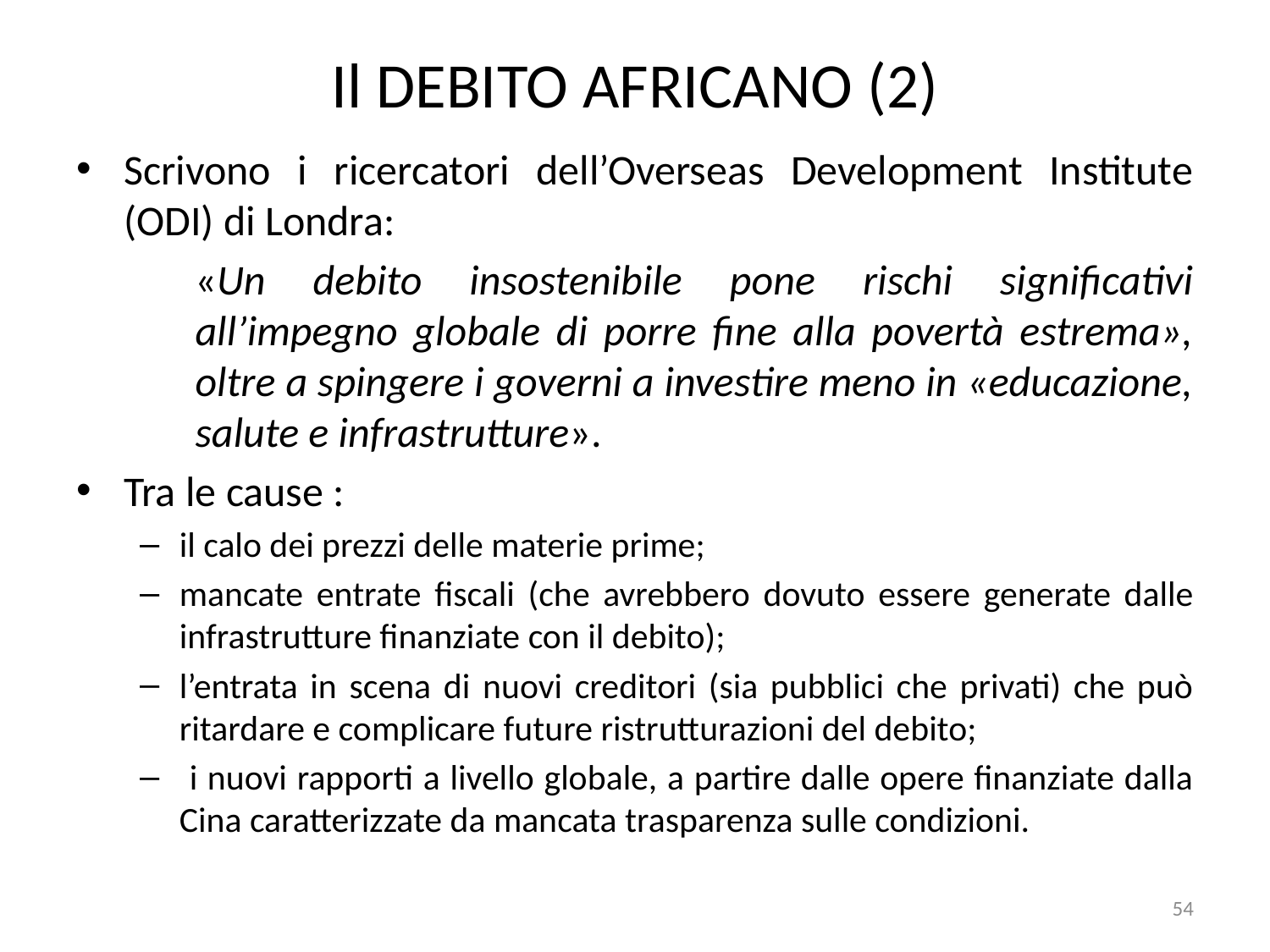

# Il DEBITO AFRICANO (2)
Scrivono i ricercatori dell’Overseas Development Institute (ODI) di Londra:
«Un debito insostenibile pone rischi significativi all’impegno globale di porre fine alla povertà estrema», oltre a spingere i governi a investire meno in «educazione, salute e infrastrutture».
Tra le cause :
il calo dei prezzi delle materie prime;
mancate entrate fiscali (che avrebbero dovuto essere generate dalle infrastrutture finanziate con il debito);
l’entrata in scena di nuovi creditori (sia pubblici che privati) che può ritardare e complicare future ristrutturazioni del debito;
 i nuovi rapporti a livello globale, a partire dalle opere finanziate dalla Cina caratterizzate da mancata trasparenza sulle condizioni.

54